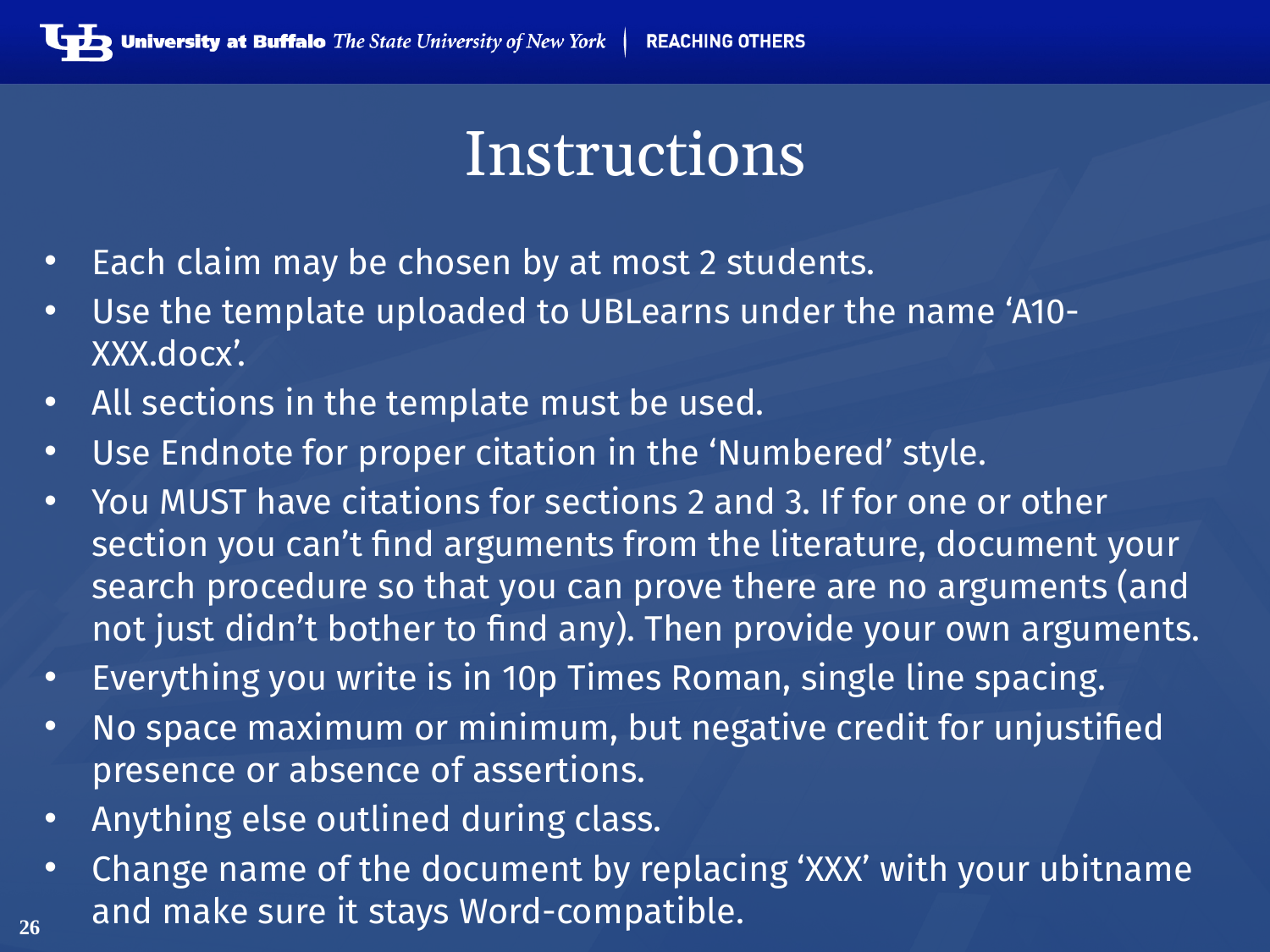

# Instructions
Each claim may be chosen by at most 2 students.
Use the template uploaded to UBLearns under the name ‘A10-XXX.docx’.
All sections in the template must be used.
Use Endnote for proper citation in the ‘Numbered’ style.
You MUST have citations for sections 2 and 3. If for one or other section you can’t find arguments from the literature, document your search procedure so that you can prove there are no arguments (and not just didn’t bother to find any). Then provide your own arguments.
Everything you write is in 10p Times Roman, single line spacing.
No space maximum or minimum, but negative credit for unjustified presence or absence of assertions.
Anything else outlined during class.
Change name of the document by replacing ‘XXX’ with your ubitname and make sure it stays Word-compatible.

26